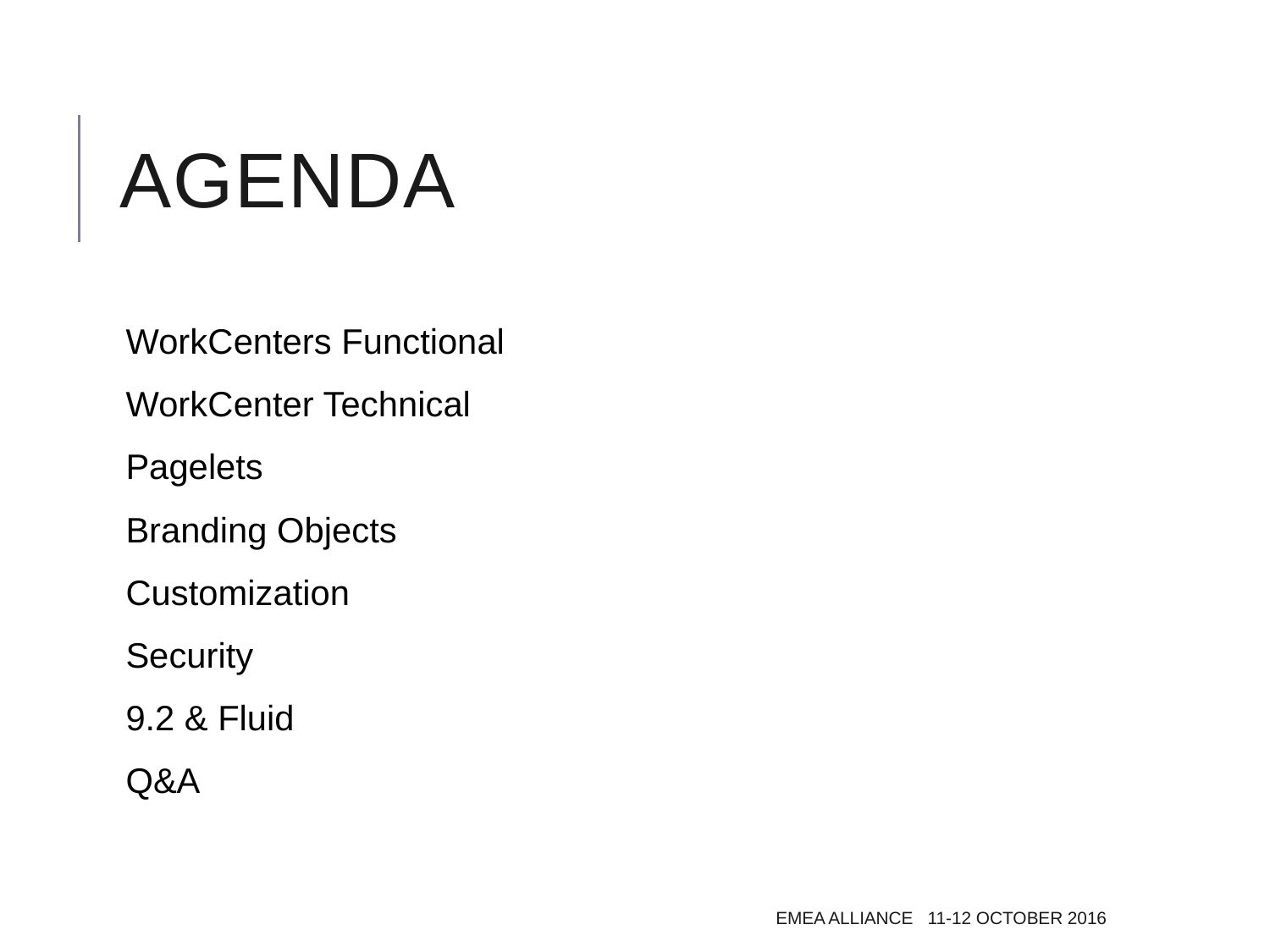

# AGENDA
WorkCenters Functional
WorkCenter Technical
Pagelets
Branding Objects
Customization
Security
9.2 & Fluid
Q&A
EMEA Alliance   11-12 October 2016